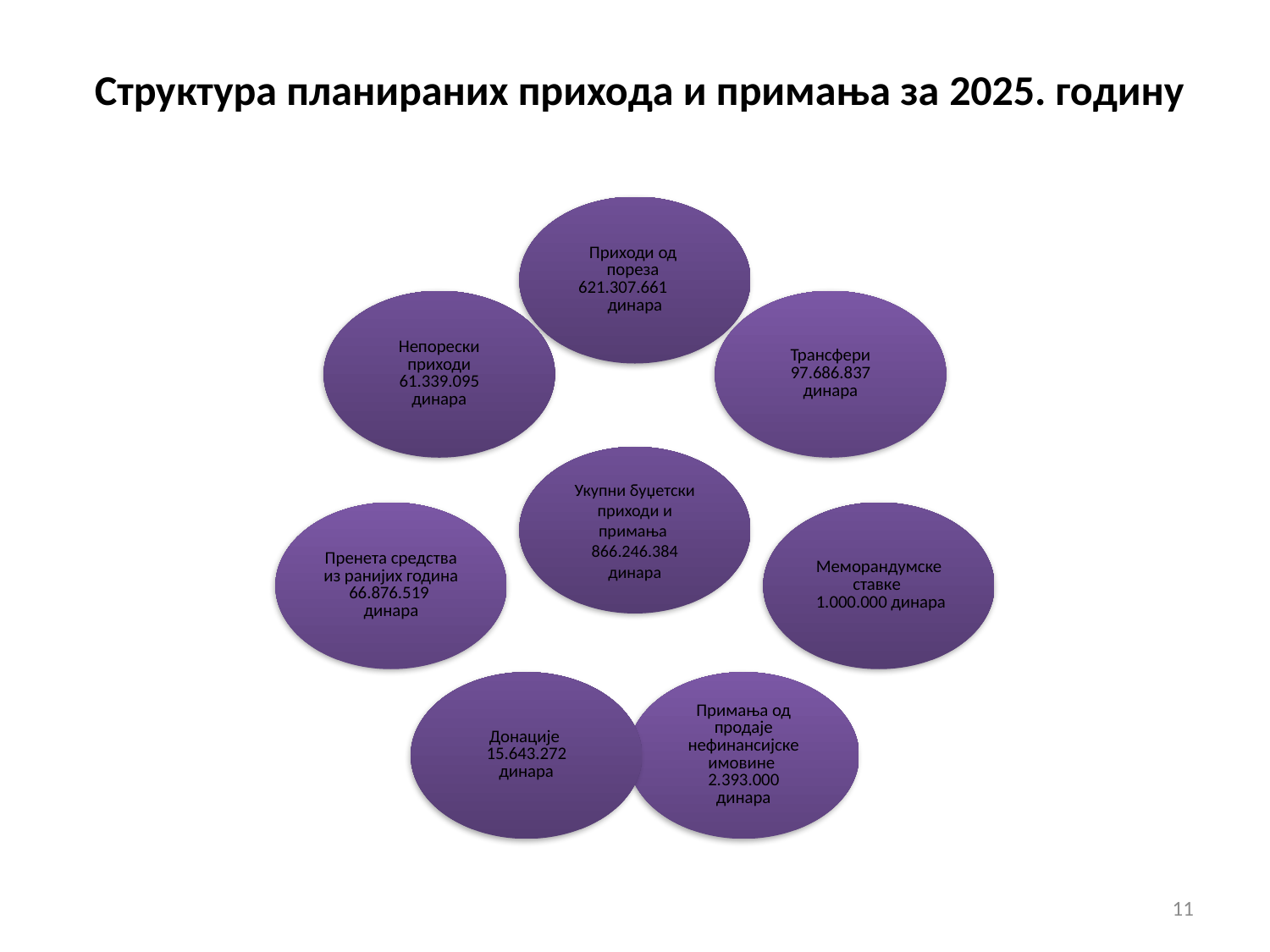

# Структура планираних прихода и примања за 2025. годину
Укупни буџетски приходи и примања  866.246.384
динара
Приходи од  пореза  621.307.661       динара
Трансфери 97.686.837 динара
Меморандумске ставке
 1.000.000 динара
Примања од продаје нефинансијске имовине  2.393.000
динара
Донације  15.643.272
динара
Пренета средства из ранијих година 66.876.519  динара
Непорески приходи
61.339.095
динара
11